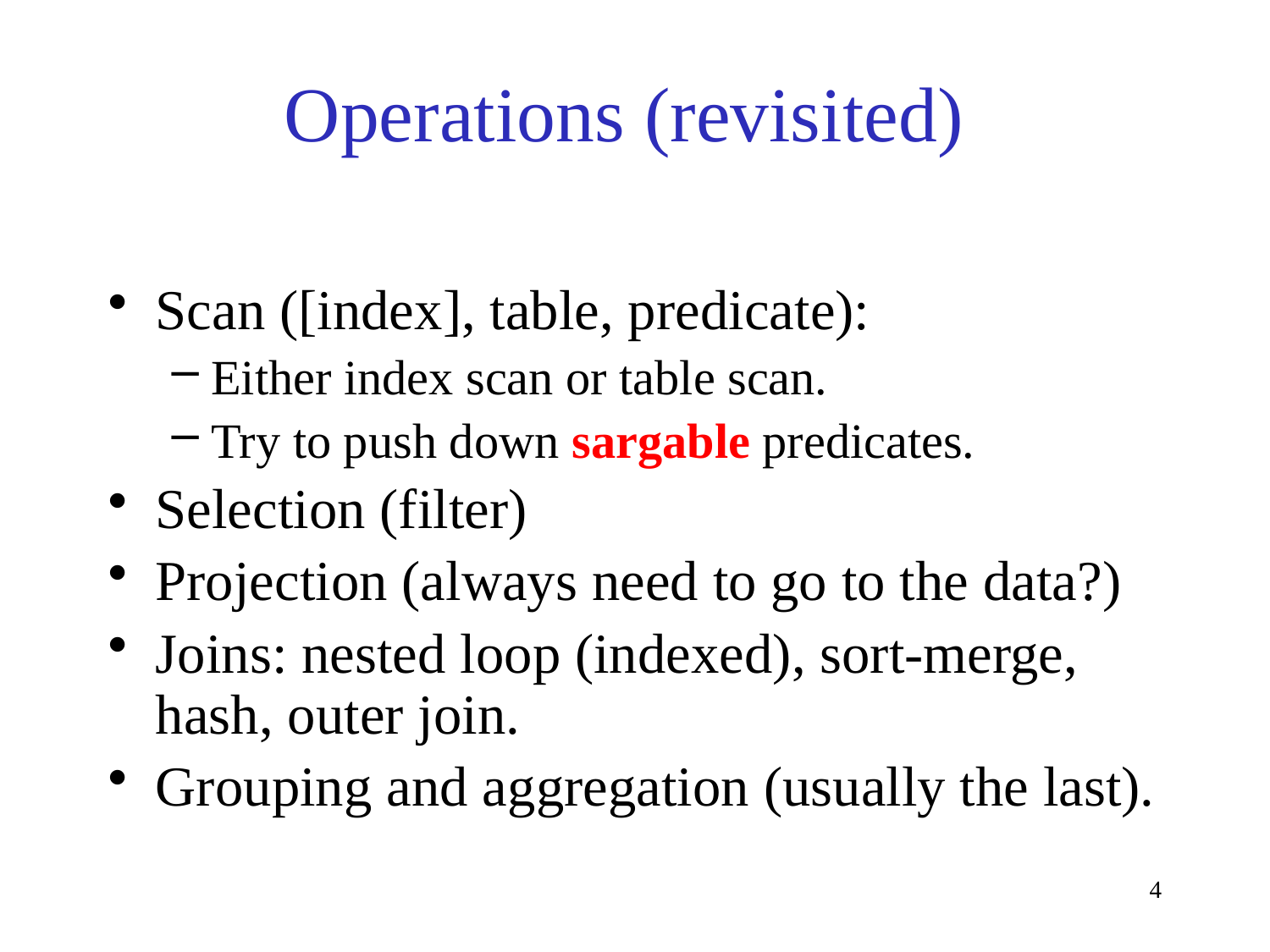

# Operations (revisited)
Scan ([index], table, predicate):
Either index scan or table scan.
Try to push down sargable predicates.
Selection (filter)
Projection (always need to go to the data?)
Joins: nested loop (indexed), sort-merge, hash, outer join.
Grouping and aggregation (usually the last).
4